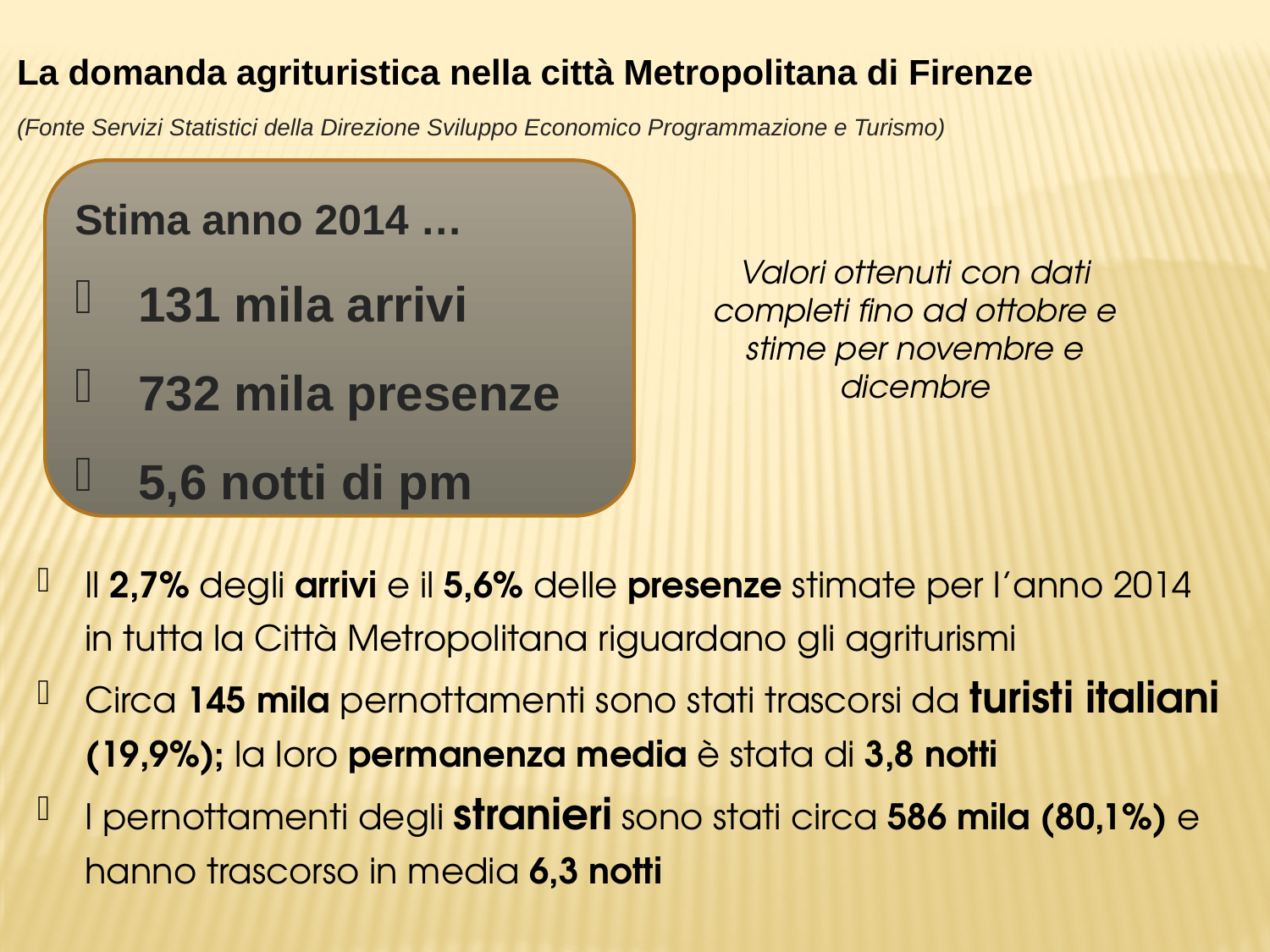

La domanda agrituristica nella città Metropolitana di Firenze
(Fonte Servizi Statistici della Direzione Sviluppo Economico Programmazione e Turismo)
Stima anno 2014 …
131 mila arrivi
732 mila presenze
5,6 notti di pm
Valori ottenuti con dati completi fino ad ottobre e stime per novembre e dicembre
Il 2,7% degli arrivi e il 5,6% delle presenze stimate per l’anno 2014 in tutta la Città Metropolitana riguardano gli agriturismi
Circa 145 mila pernottamenti sono stati trascorsi da turisti italiani (19,9%); la loro permanenza media è stata di 3,8 notti
I pernottamenti degli stranieri sono stati circa 586 mila (80,1%) e hanno trascorso in media 6,3 notti